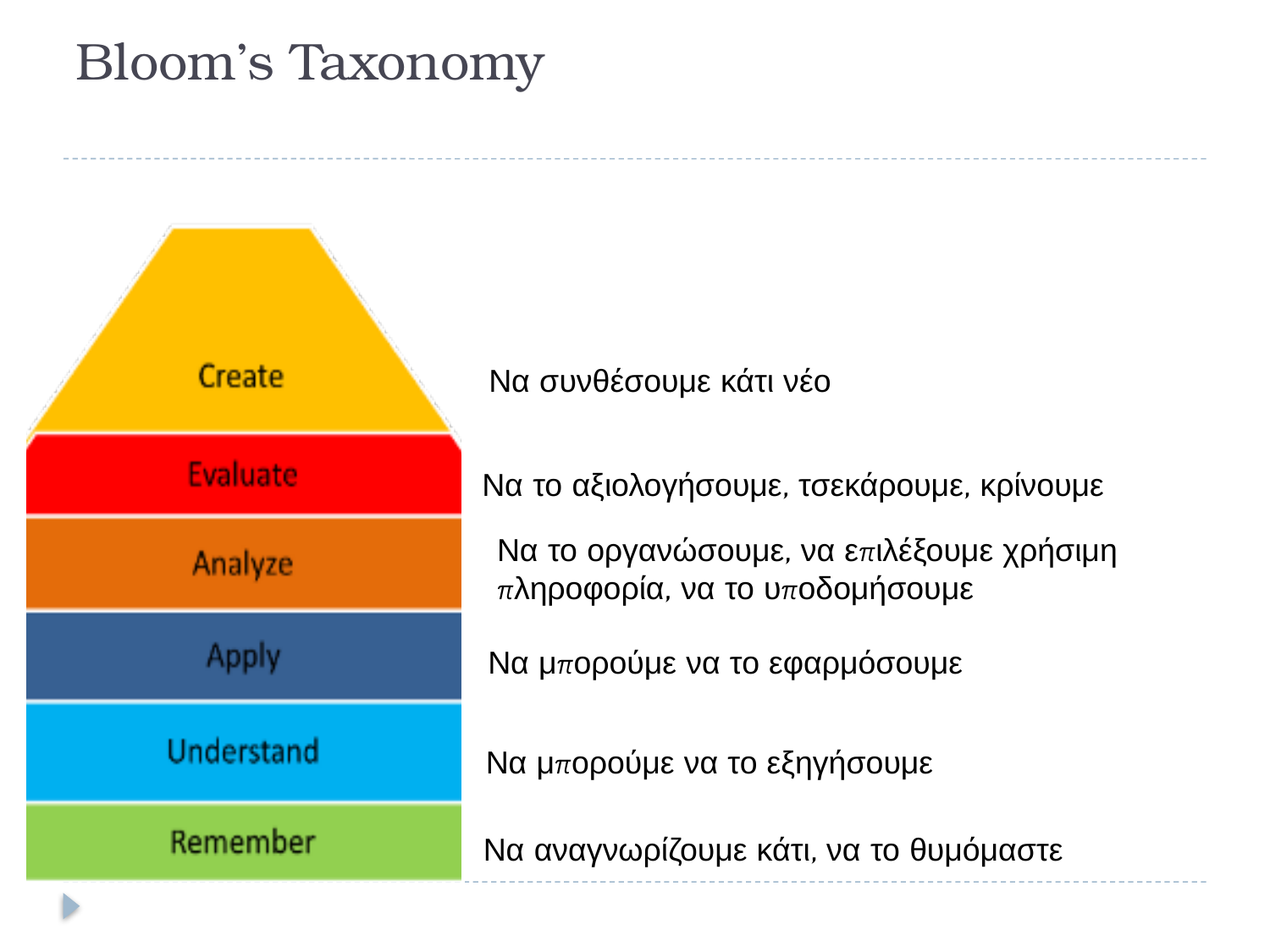

# Bloom’s Taxonomy

Να συνθέσουμε κάτι νέο
Να το αξιολογήσουμε, τσεκάρουμε, κρίνουμε
Να το οργανώσουμε, να επιλέξουμε χρήσιμη πληροφορία, να το υποδομήσουμε
Να μπορούμε να το εφαρμόσουμε
Να μπορούμε να το εξηγήσουμε
Να αναγνωρίζουμε κάτι, να το θυμόμαστε